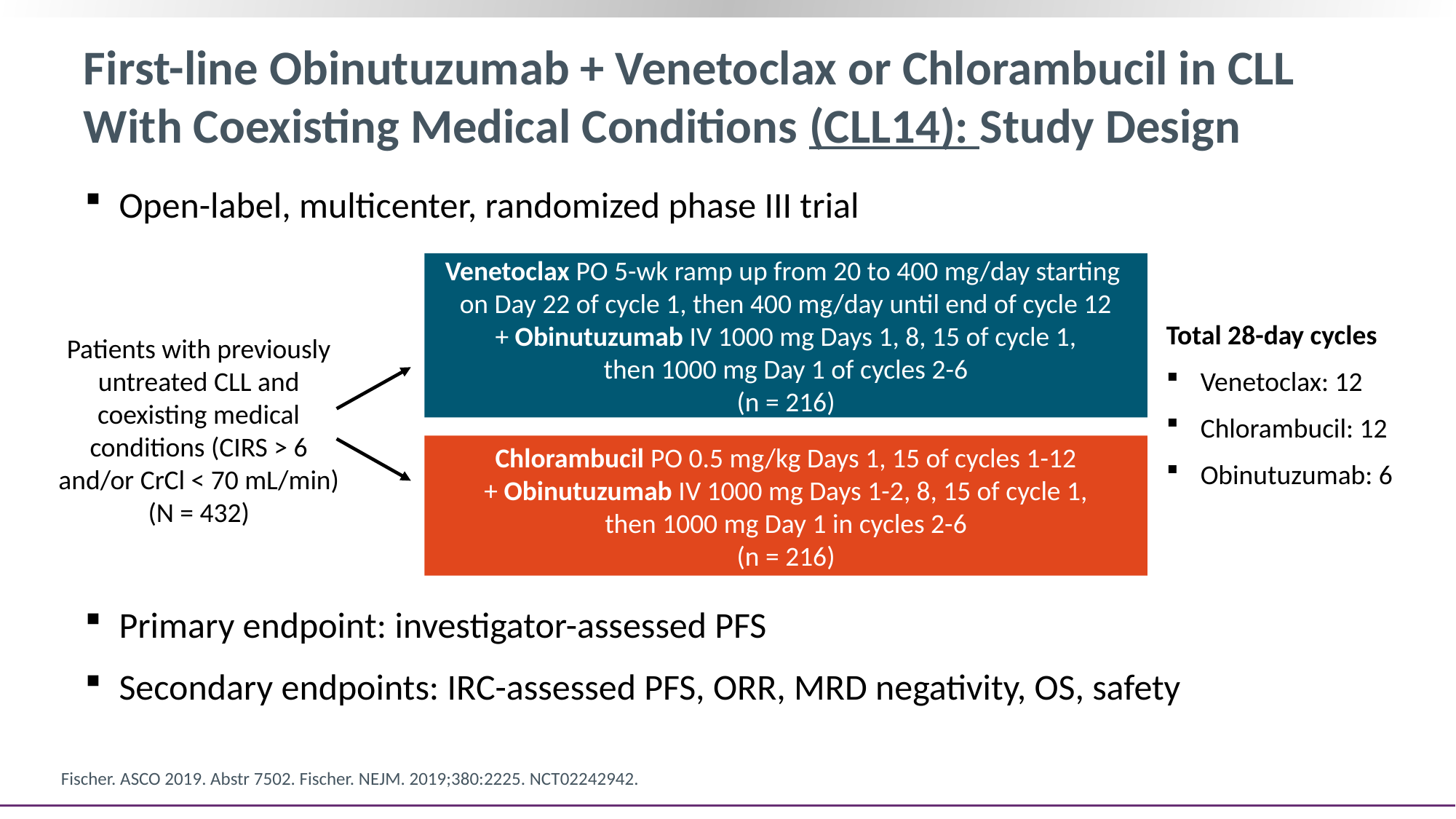

# First-line Obinutuzumab + Venetoclax or Chlorambucil in CLL With Coexisting Medical Conditions (CLL14): Study Design
Open-label, multicenter, randomized phase III trial
Venetoclax PO 5-wk ramp up from 20 to 400 mg/day starting
on Day 22 of cycle 1, then 400 mg/day until end of cycle 12
+ Obinutuzumab IV 1000 mg Days 1, 8, 15 of cycle 1,
then 1000 mg Day 1 of cycles 2-6
(n = 216)
Total 28-day cycles
Venetoclax: 12
Chlorambucil: 12
Obinutuzumab: 6
Patients with previously untreated CLL and coexisting medical conditions (CIRS > 6 and/or CrCl < 70 mL/min)
(N = 432)

Chlorambucil PO 0.5 mg/kg Days 1, 15 of cycles 1-12
+ Obinutuzumab IV 1000 mg Days 1-2, 8, 15 of cycle 1,
then 1000 mg Day 1 in cycles 2-6
(n = 216)

Primary endpoint: investigator-assessed PFS
Secondary endpoints: IRC-assessed PFS, ORR, MRD negativity, OS, safety
Fischer. ASCO 2019. Abstr 7502. Fischer. NEJM. 2019;380:2225. NCT02242942.